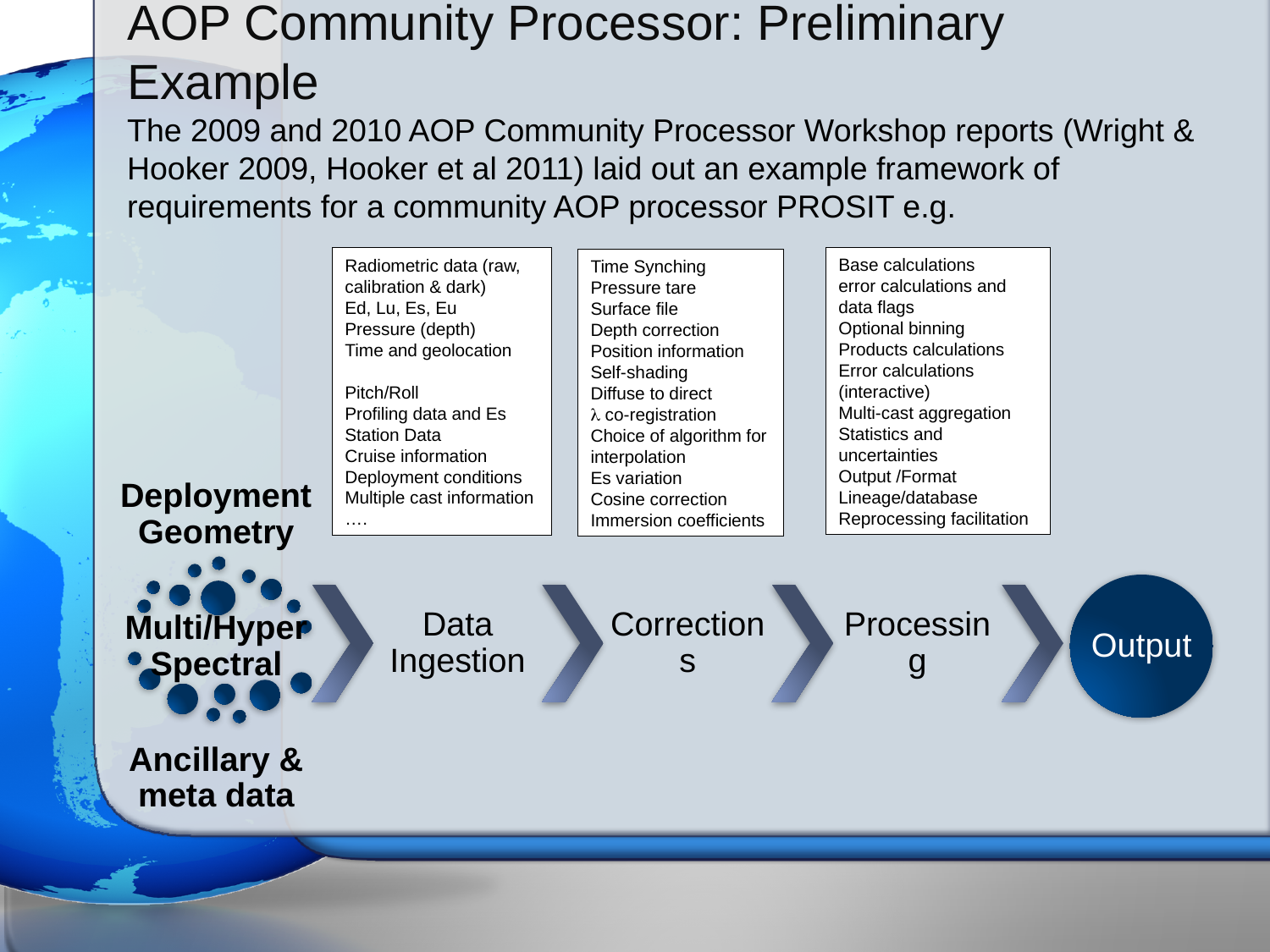

# AOP Community Processor: Preliminary Example
The 2009 and 2010 AOP Community Processor Workshop reports (Wright & Hooker 2009, Hooker et al 2011) laid out an example framework of requirements for a community AOP processor PROSIT e.g.

Base calculations
error calculations and data flags
Optional binning
Products calculations
Error calculations (interactive)
Multi-cast aggregation
Statistics and uncertainties
Output /Format
Lineage/database
Reprocessing facilitation
Radiometric data (raw, calibration & dark)
Ed, Lu, Es, Eu
Pressure (depth)
Time and geolocation

Pitch/Roll
Profiling data and Es
Station Data
Cruise information
Deployment conditions
Multiple cast information
….
Time Synching
Pressure tare
Surface file
Depth correction
Position information
Self-shading
Diffuse to direct
λ co-registration
Choice of algorithm for interpolation
Es variation
Cosine correction
Immersion coefficients

Data Ingestion
Corrections
Processing
Output
Deployment Geometry

Multi/Hyper Spectral

Ancillary & meta data